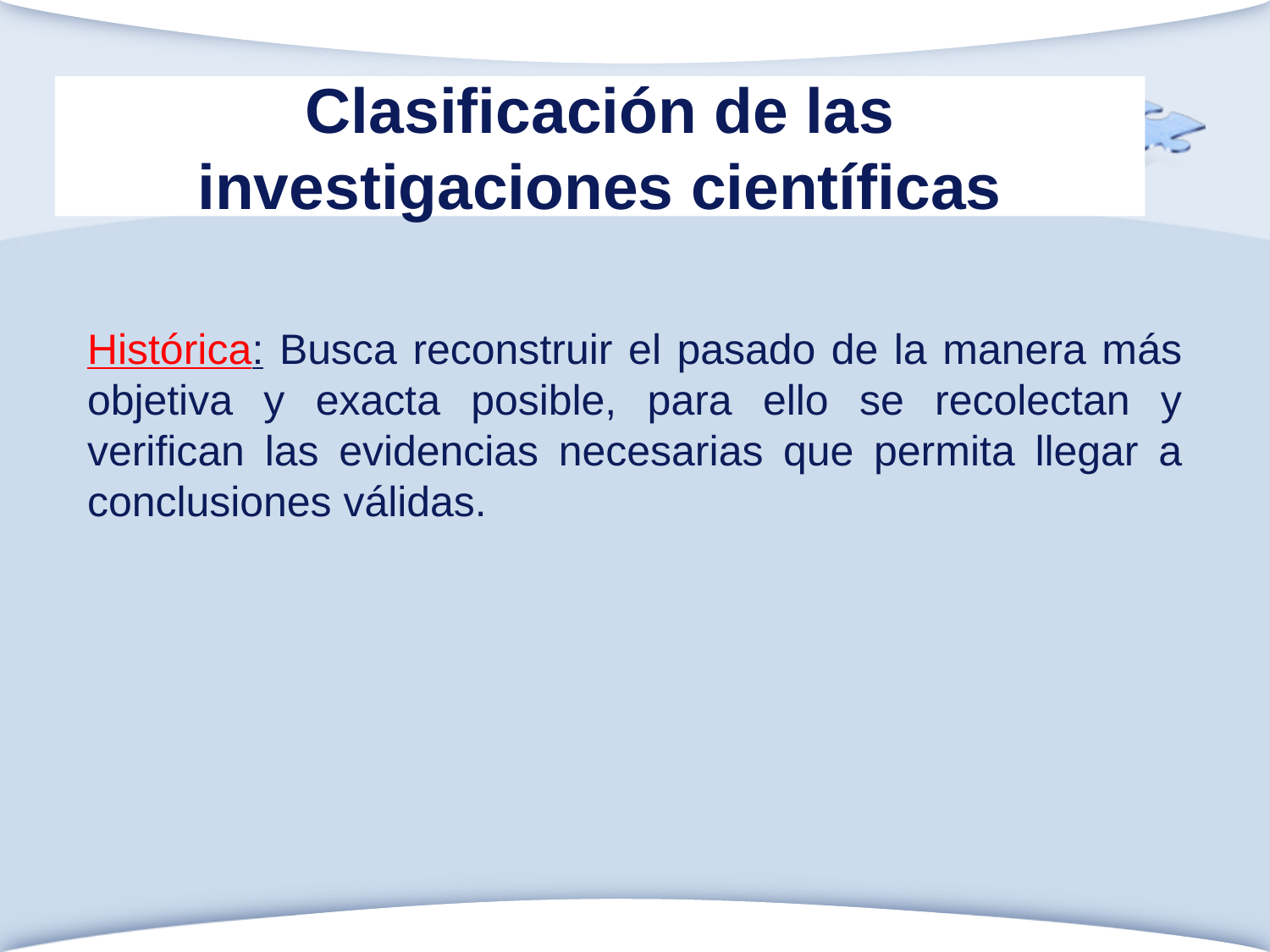

# Clasificación de las investigaciones científicas
Histórica: Busca reconstruir el pasado de la manera más objetiva y exacta posible, para ello se recolectan y verifican las evidencias necesarias que permita llegar a conclusiones válidas.

www.themegallery.com